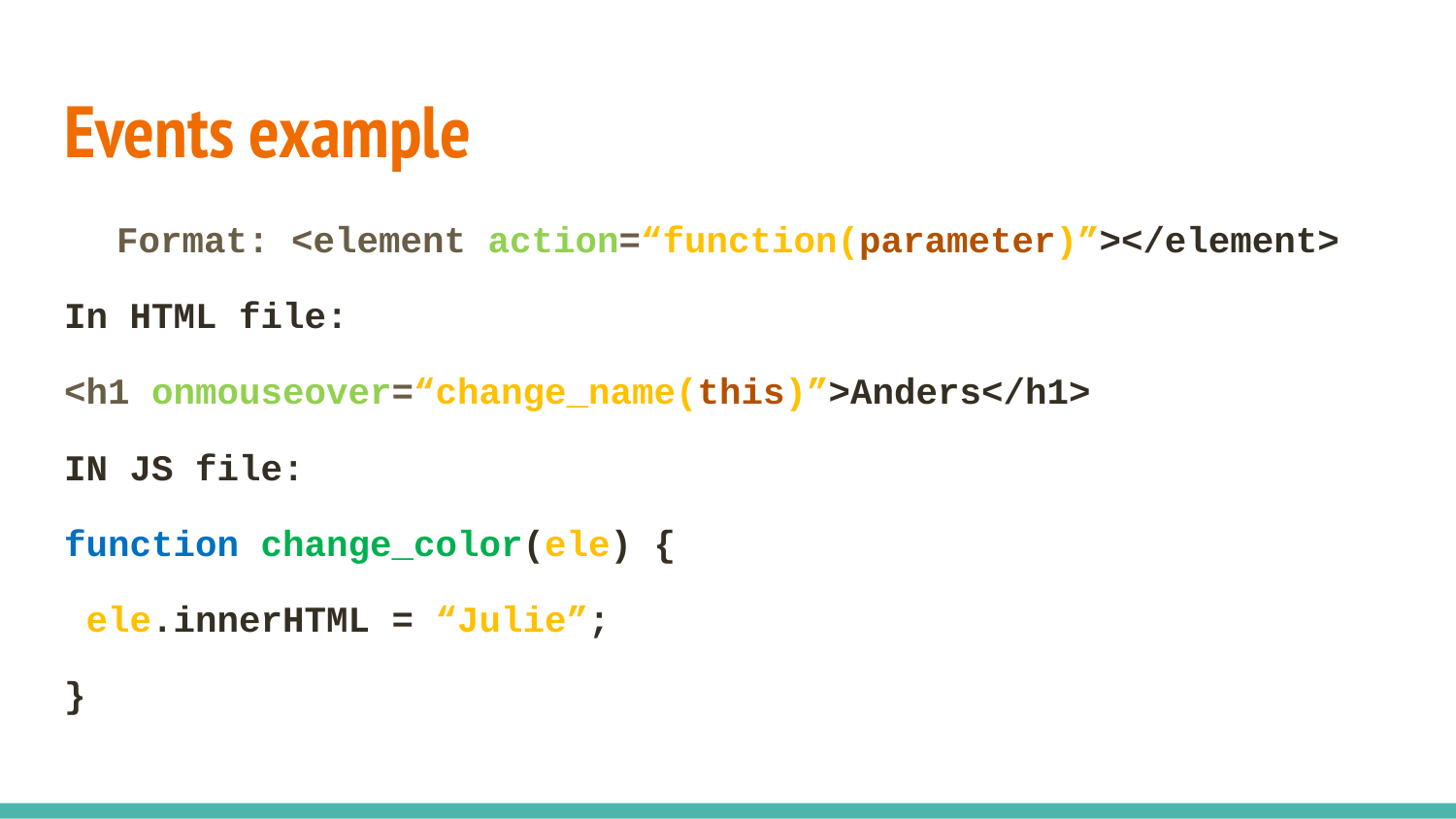

# Events example
Format: <element action=“function(parameter)”></element>
In HTML file:
<h1 onmouseover=“change_name(this)”>Anders</h1>
IN JS file:
function change_color(ele) {
 ele.innerHTML = “Julie”;
}